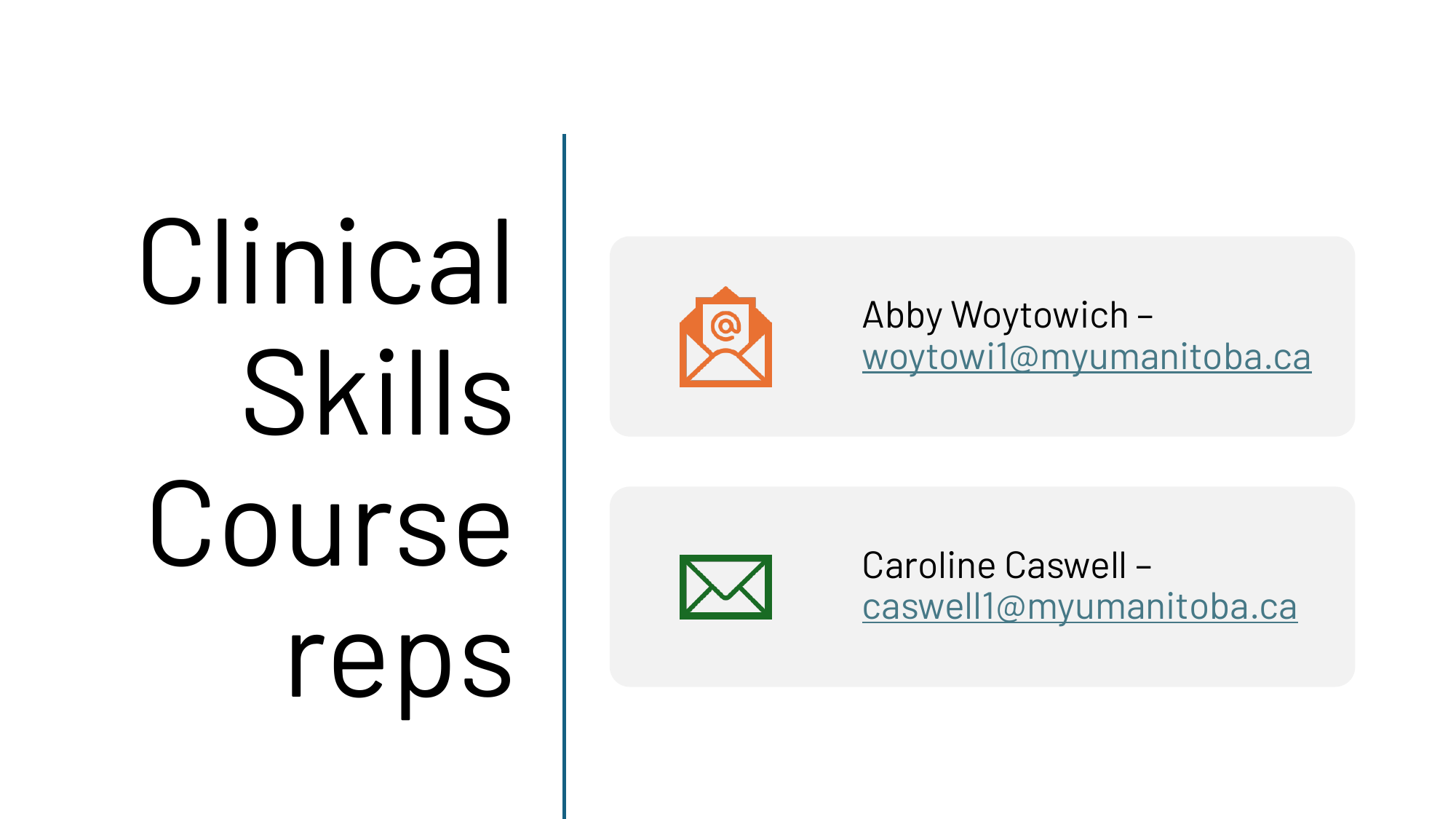

# Clinical Skills Course reps
Abby Woytowich – woytowi1@myumanitoba.ca
Caroline Caswell – caswell1@myumanitoba.ca